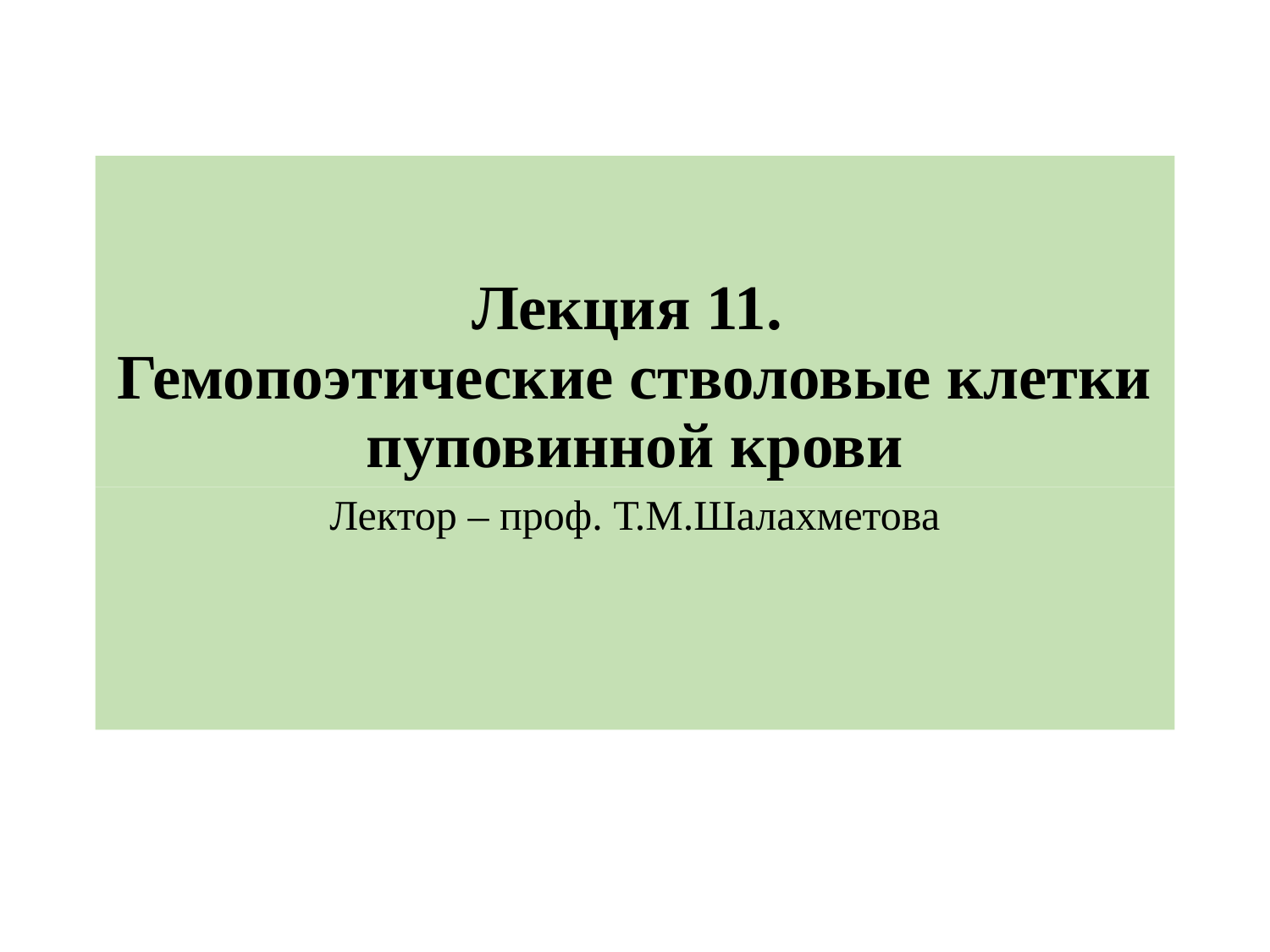

# Лекция 11. Гемопоэтические стволовые клетки пуповинной крови
Лектор – проф. Т.М.Шалахметова